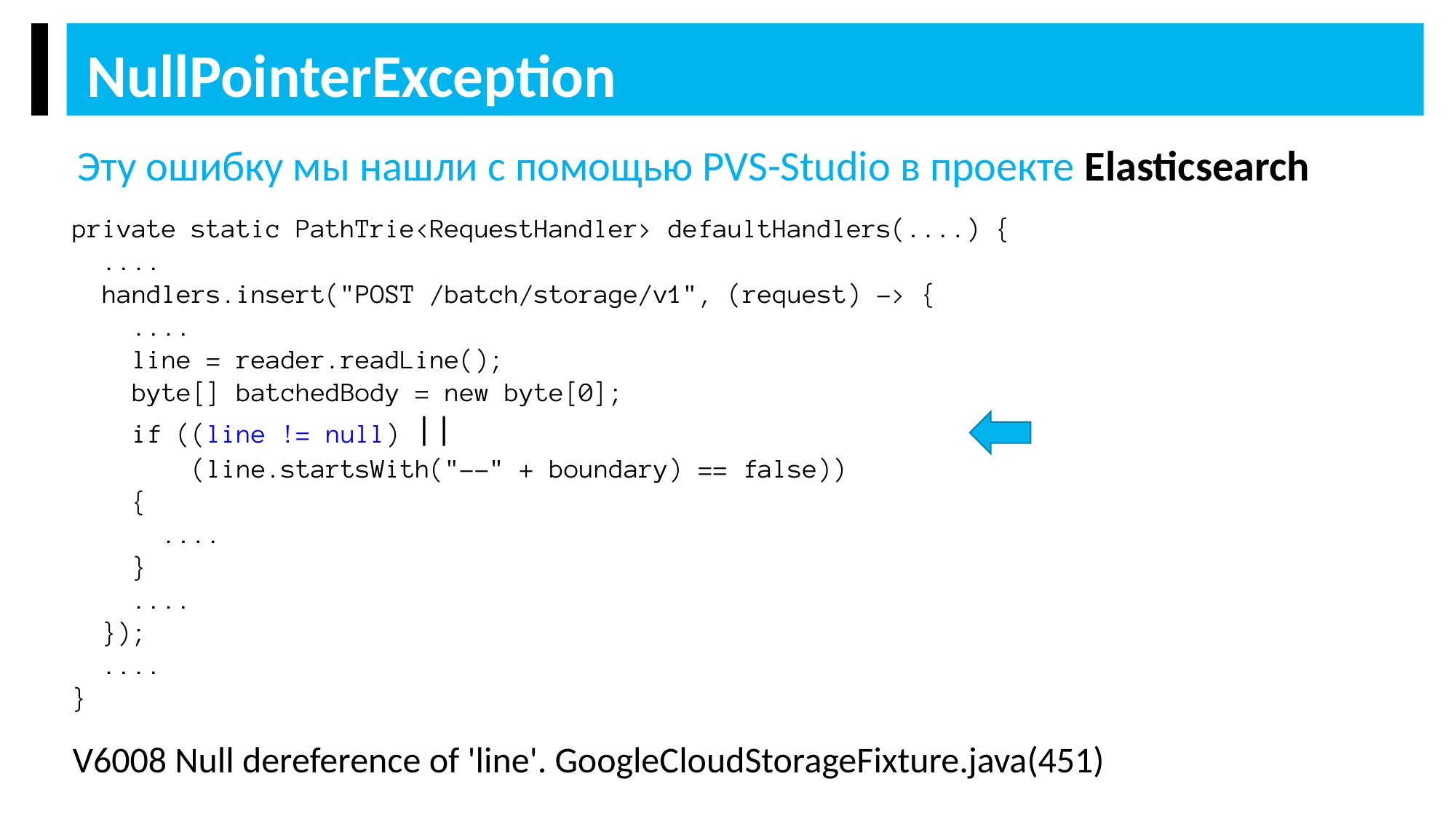

NullPointerException
Эту ошибку мы нашли с помощью PVS-Studio в проекте Elasticsearch
private static PathTrie<RequestHandler> defaultHandlers(....) {
  ....
  handlers.insert("POST /batch/storage/v1", (request) -> {
    ....
    line = reader.readLine();
    byte[] batchedBody = new byte[0];
    if ((line != null) ||
        (line.startsWith("--" + boundary) == false))
    {
      ....
    }
    ....
  });
  ....
}

V6008 Null dereference of 'line'. GoogleCloudStorageFixture.java(451)